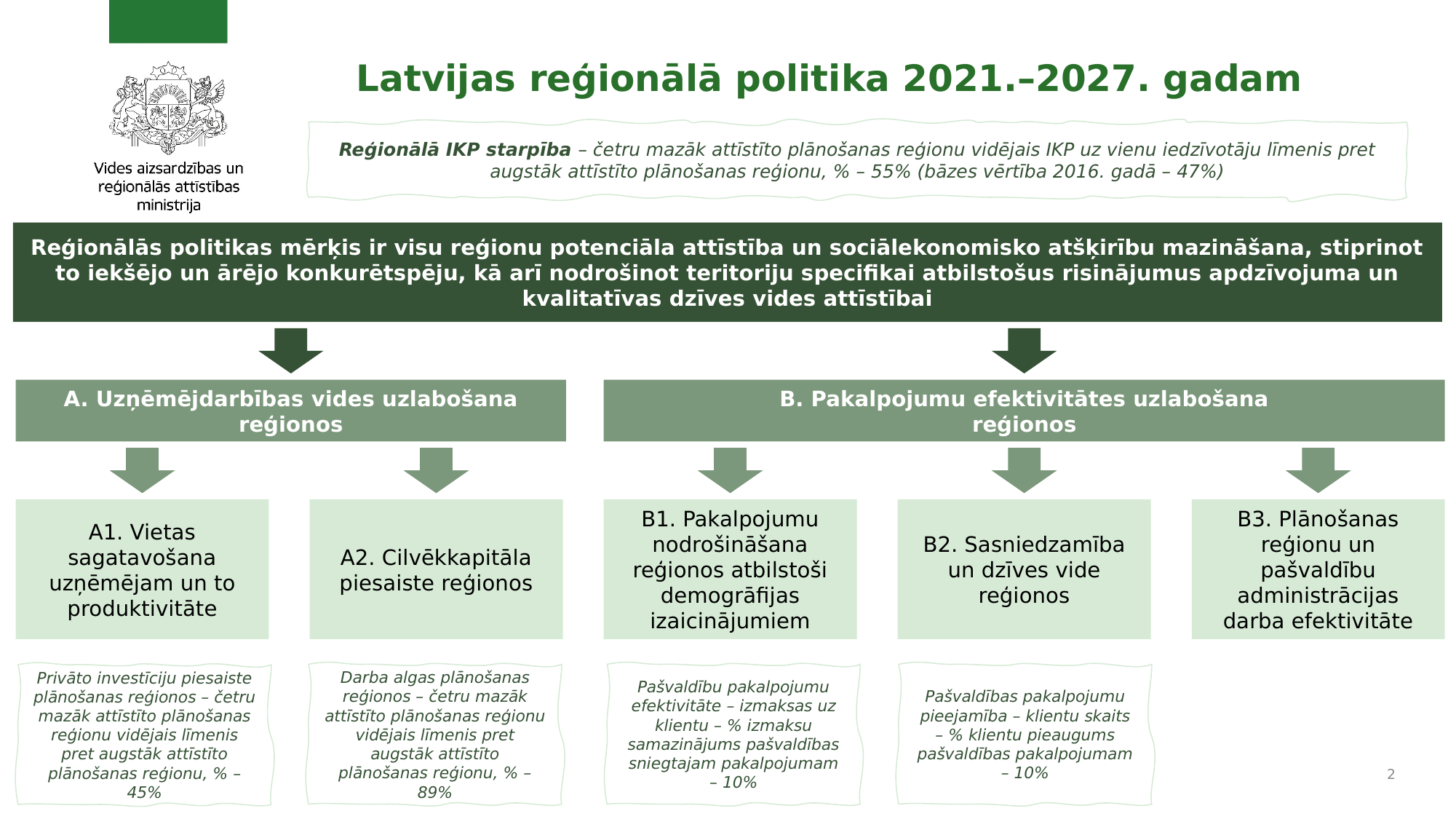

Latvijas reģionālā politika 2021.–2027. gadam
Reģionālā IKP starpība – četru mazāk attīstīto plānošanas reģionu vidējais IKP uz vienu iedzīvotāju līmenis pret augstāk attīstīto plānošanas reģionu, % – 55% (bāzes vērtība 2016. gadā – 47%)
Reģionālās politikas mērķis ir visu reģionu potenciāla attīstība un sociālekonomisko atšķirību mazināšana, stiprinot to iekšējo un ārējo konkurētspēju, kā arī nodrošinot teritoriju specifikai atbilstošus risinājumus apdzīvojuma un kvalitatīvas dzīves vides attīstībai

A. Uzņēmējdarbības vides uzlabošana reģionos
B. Pakalpojumu efektivitātes uzlabošana
reģionos

A1. Vietas sagatavošana uzņēmējam un to produktivitāte
A2. Cilvēkkapitāla piesaiste reģionos
B2. Sasniedzamība un dzīves vide reģionos
B3. Plānošanas reģionu un pašvaldību administrācijas darba efektivitāte
B1. Pakalpojumu nodrošināšana reģionos atbilstoši demogrāfijas izaicinājumiem
Pašvaldību pakalpojumu efektivitāte – izmaksas uz klientu – % izmaksu samazinājums pašvaldības sniegtajam pakalpojumam – 10%
Pašvaldības pakalpojumu pieejamība – klientu skaits – % klientu pieaugums pašvaldības pakalpojumam – 10%
Darba algas plānošanas reģionos – četru mazāk attīstīto plānošanas reģionu vidējais līmenis pret augstāk attīstīto plānošanas reģionu, % – 89%
Privāto investīciju piesaiste plānošanas reģionos – četru mazāk attīstīto plānošanas reģionu vidējais līmenis pret augstāk attīstīto plānošanas reģionu, % – 45%
2